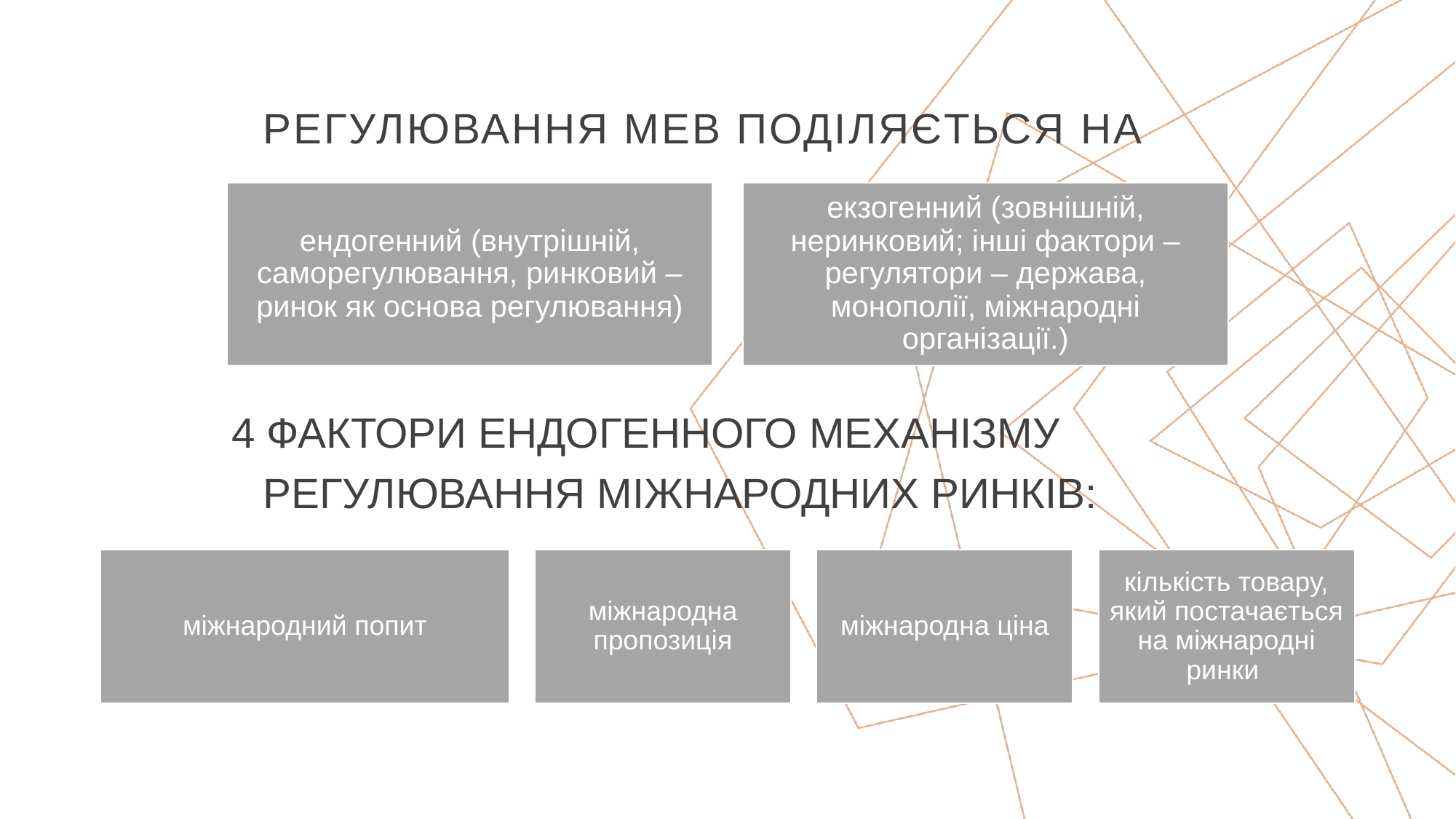

# Регулювання МЕВ поділяється на
ендогенний (внутрішній, саморегулювання, ринковий – ринок як основа регулювання)
екзогенний (зовнішній, неринковий; інші фактори – регулятори – держава, монополії, міжнародні організації.)
4 ФАКТОРИ ЕНДОГЕННОГО МЕХАНІЗМУ РЕГУЛЮВАННЯ МІЖНАРОДНИХ РИНКІВ:
міжнародний попит
міжнародна пропозиція
міжнародна ціна
кількість товару, який постачається на міжнародні ринки